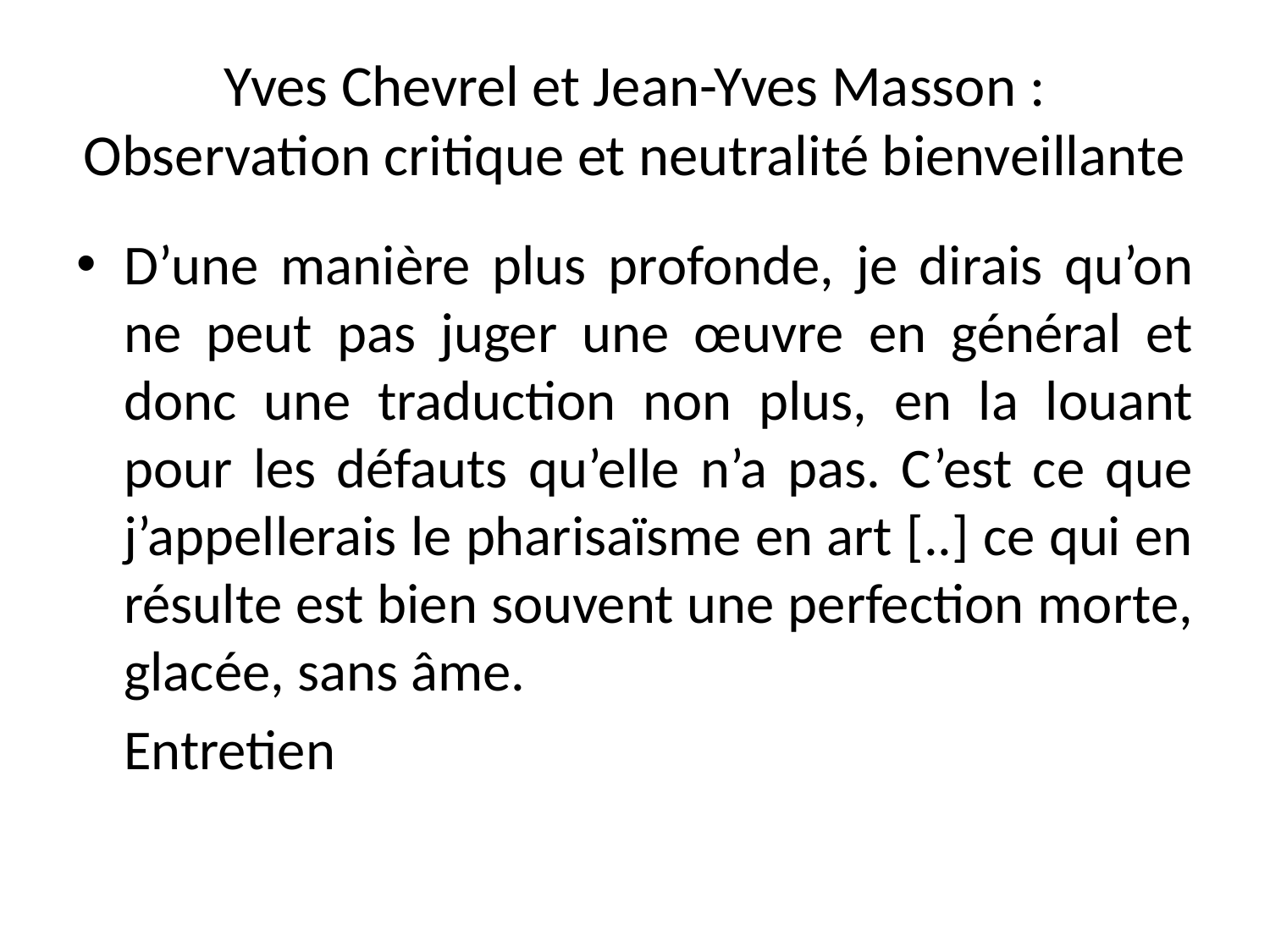

# Yves Chevrel et Jean-Yves Masson : Observation critique et neutralité bienveillante
D’une manière plus profonde, je dirais qu’on ne peut pas juger une œuvre en général et donc une traduction non plus, en la louant pour les défauts qu’elle n’a pas. C’est ce que j’appellerais le pharisaïsme en art [..] ce qui en résulte est bien souvent une perfection morte, glacée, sans âme.
 	Entretien